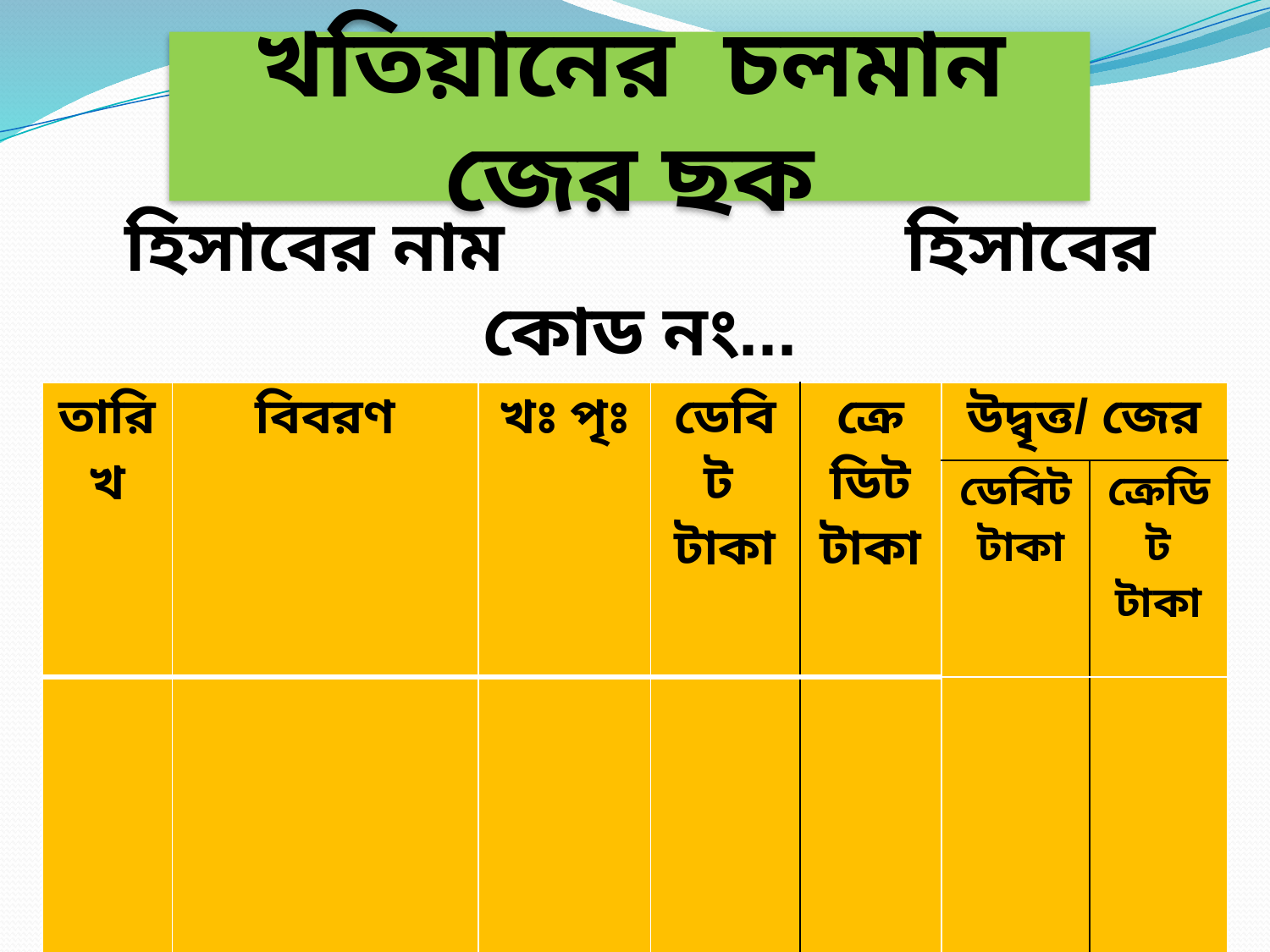

খতিয়ানের  চলমান জের ছক
হিসাবের নাম              	 হিসাবের কোড নং...

| তারিখ | বিবরণ | খঃ পৃঃ | ডেবিট টাকা | ক্রেডিট টাকা | উদ্বৃত্ত/ জের |  |
| --- | --- | --- | --- | --- | --- | --- |
|  |  |  |  |  | ডেবিট টাকা | ক্রেডিট টাকা |
|  |  |  |  |  |  |  |